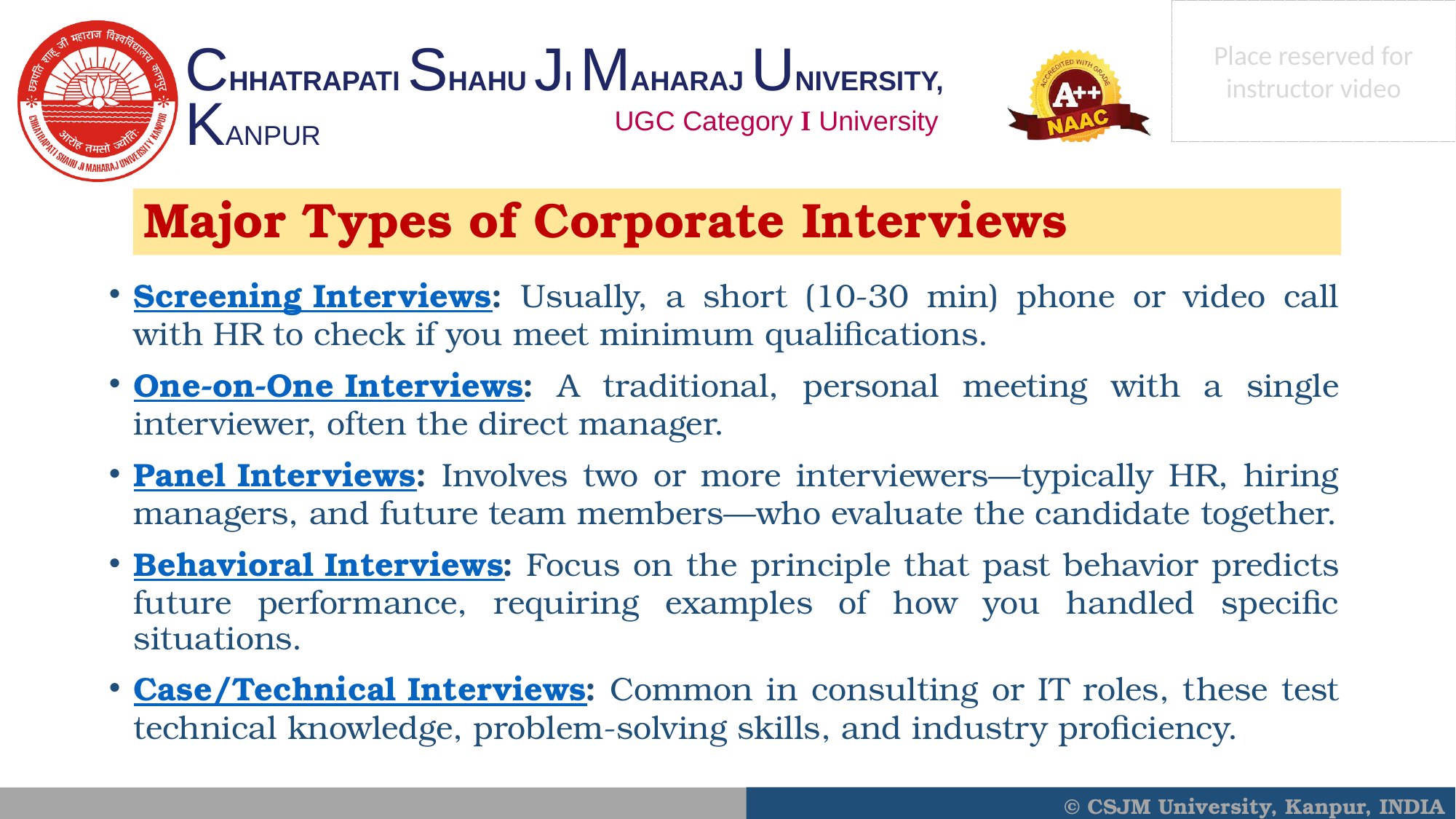

Major Types of Corporate Interviews
Screening Interviews: Usually, a short (10-30 min) phone or video call with HR to check if you meet minimum qualifications.
One-on-One Interviews: A traditional, personal meeting with a single interviewer, often the direct manager.
Panel Interviews: Involves two or more interviewers—typically HR, hiring managers, and future team members—who evaluate the candidate together.
Behavioral Interviews: Focus on the principle that past behavior predicts future performance, requiring examples of how you handled specific situations.
Case/Technical Interviews: Common in consulting or IT roles, these test technical knowledge, problem-solving skills, and industry proficiency.